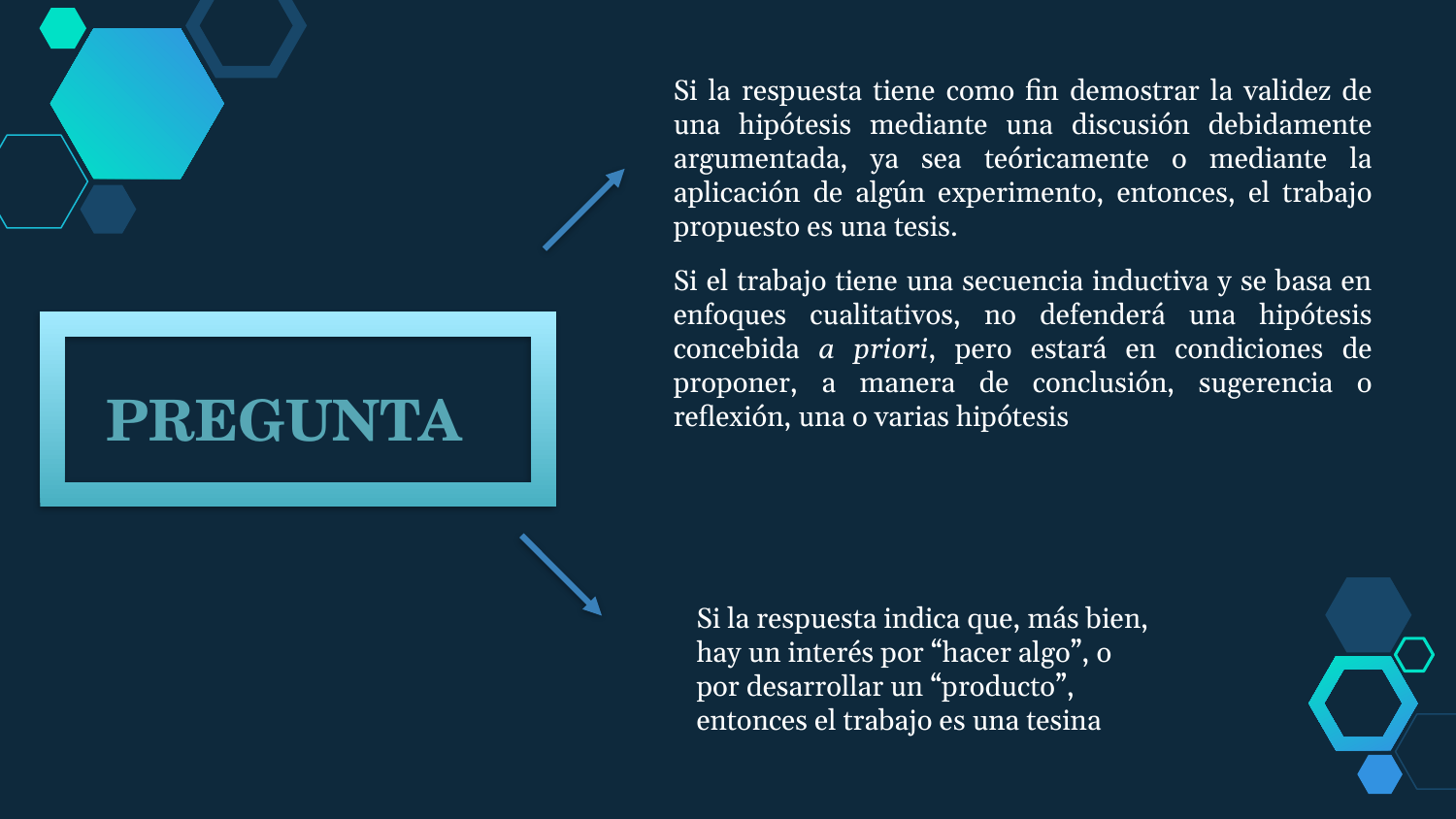

Si la respuesta tiene como fin demostrar la validez de una hipótesis mediante una discusión debidamente argumentada, ya sea teóricamente o mediante la aplicación de algún experimento, entonces, el trabajo propuesto es una tesis.
Si el trabajo tiene una secuencia inductiva y se basa en enfoques cualitativos, no defenderá una hipótesis concebida a priori, pero estará en condiciones de proponer, a manera de conclusión, sugerencia o reflexión, una o varias hipótesis

PREGUNTA
Si la respuesta indica que, más bien, hay un interés por “hacer algo”, o por desarrollar un “producto”, entonces el trabajo es una tesina